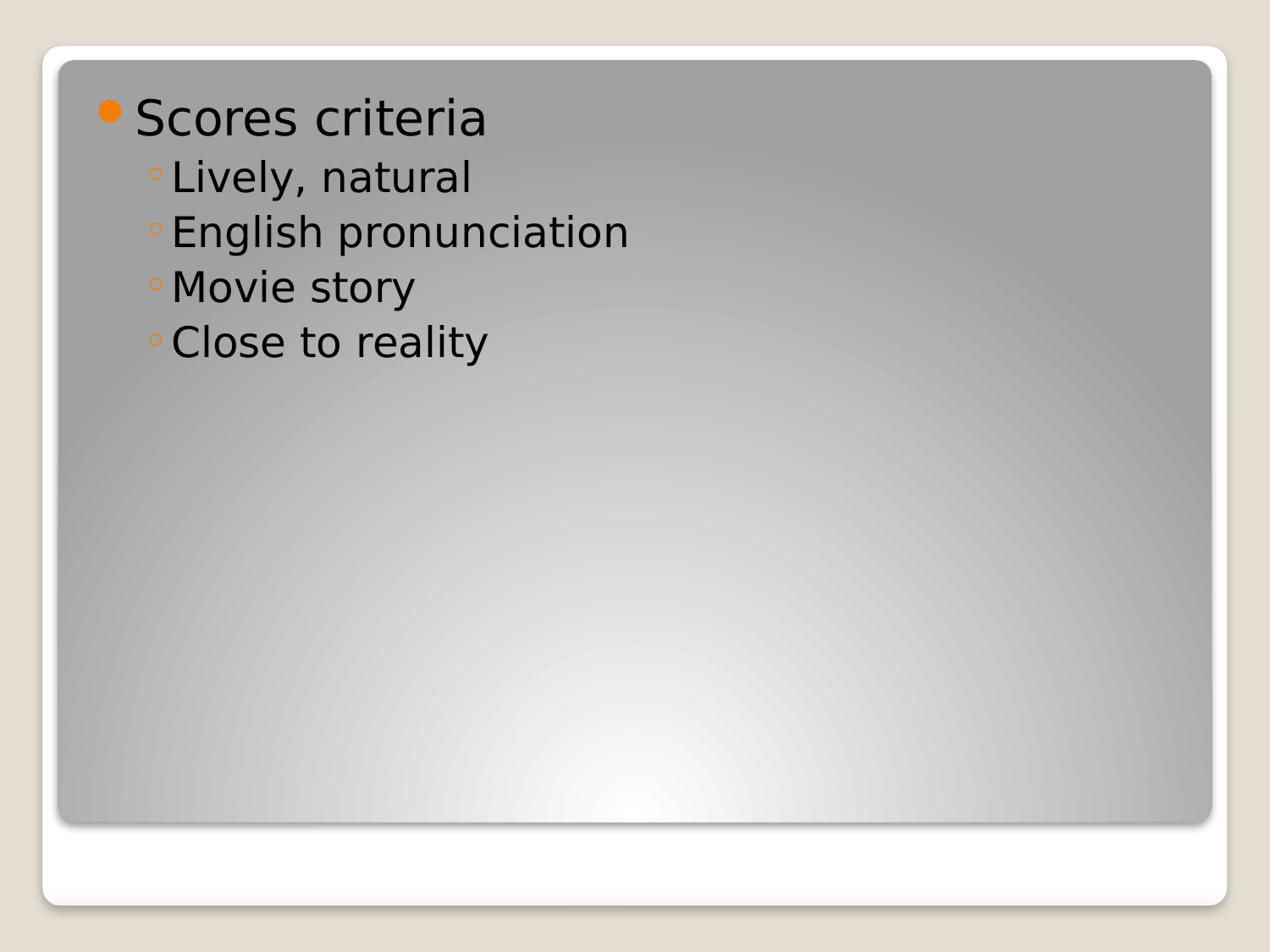

Scores criteria
Lively, natural
English pronunciation
Movie story
Close to reality

#